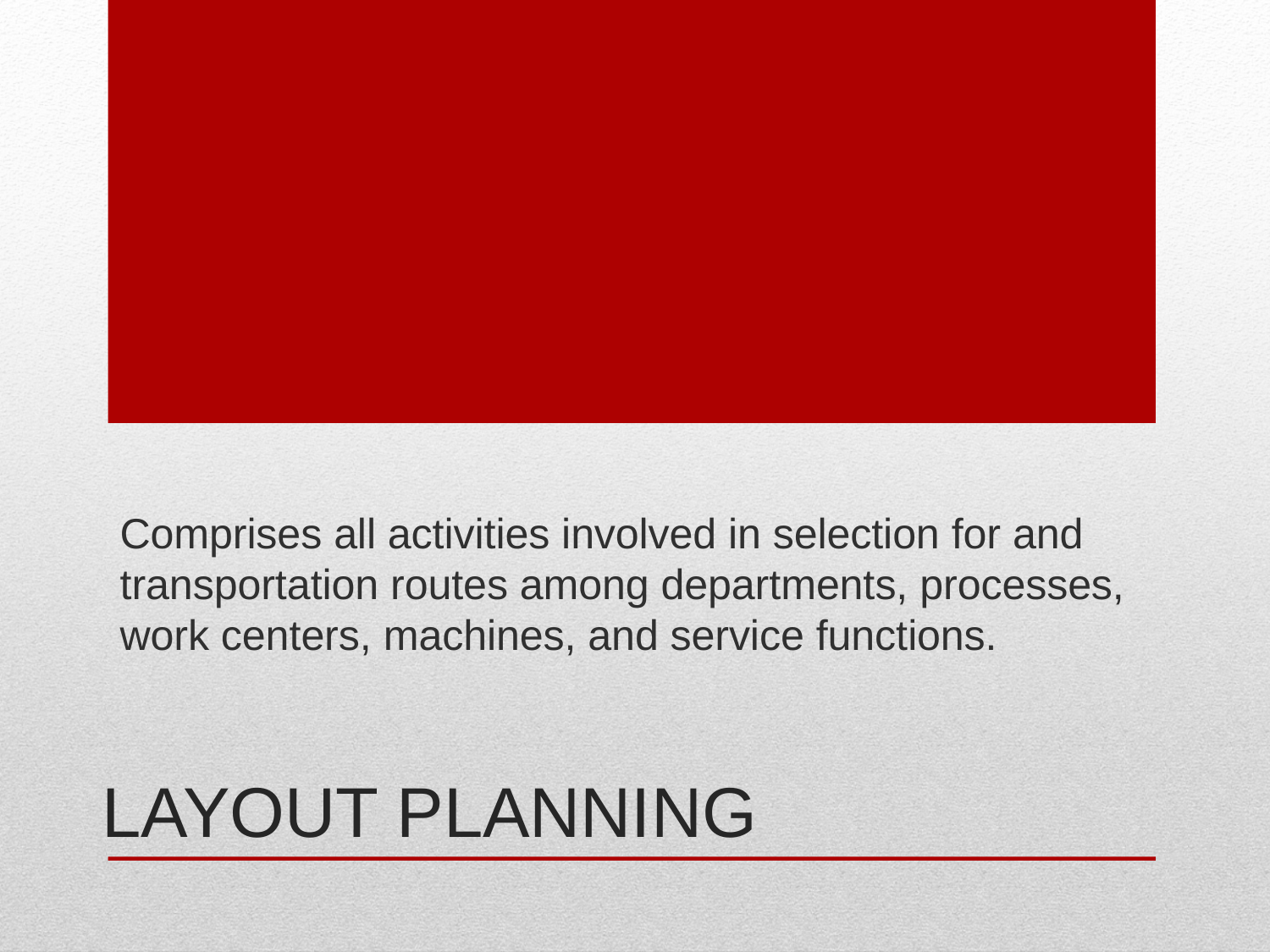

Comprises all activities involved in selection for and transportation routes among departments, processes, work centers, machines, and service functions.
# Layout Planning